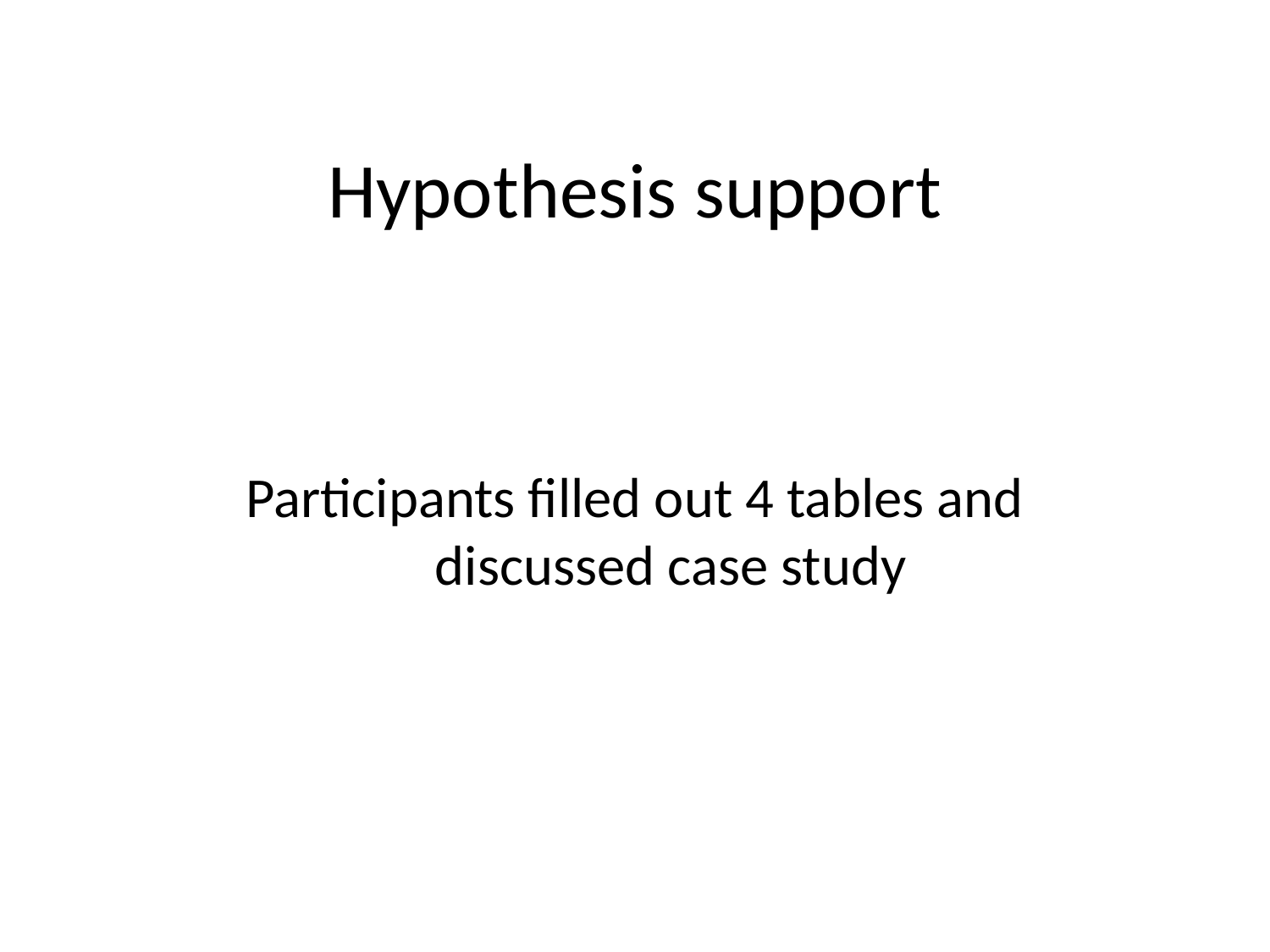

# Hypothesis support
Participants filled out 4 tables and discussed case study